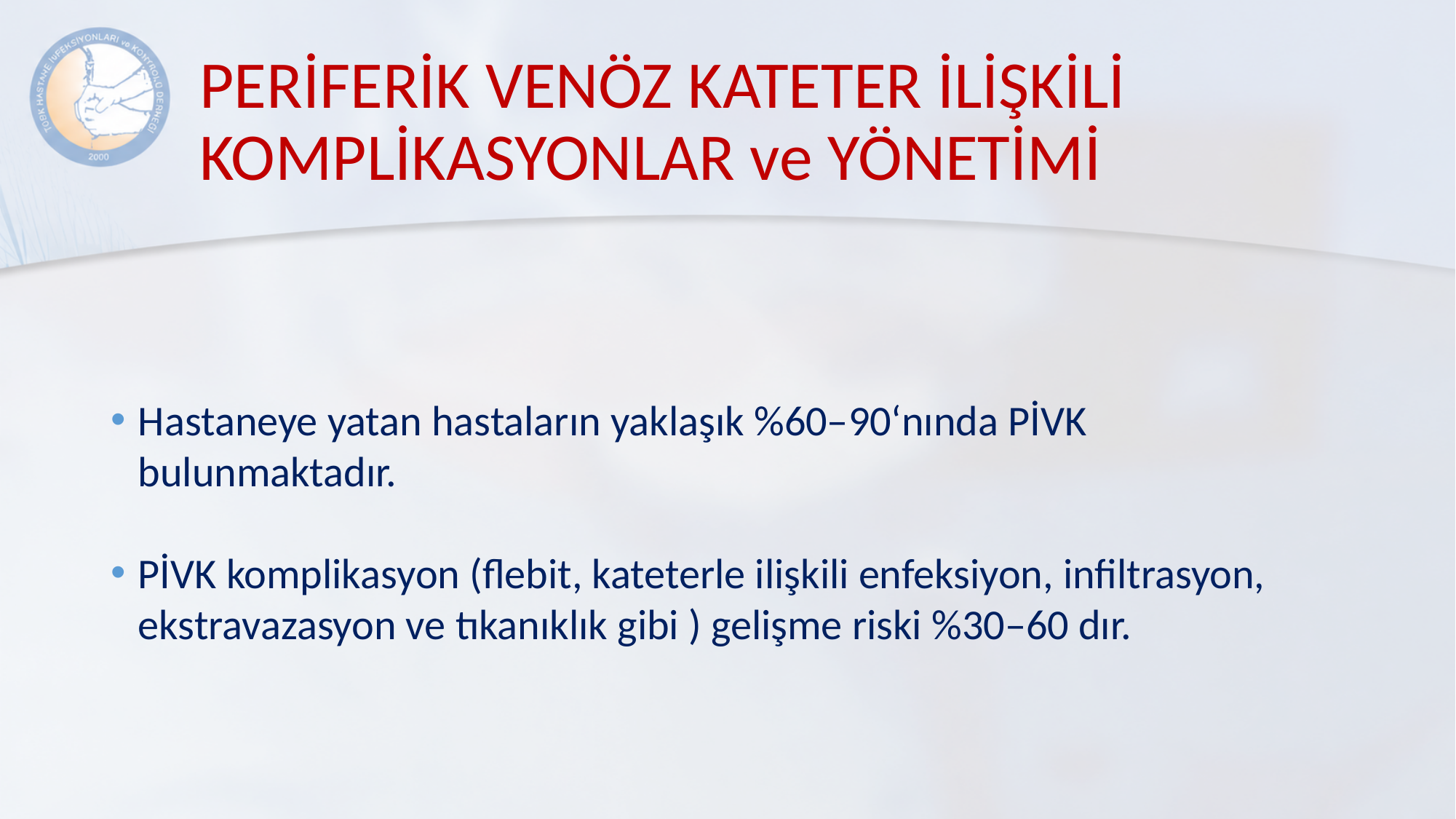

# PERİFERİK VENÖZ KATETER İLİŞKİLİ KOMPLİKASYONLAR ve YÖNETİMİ
Hastaneye yatan hastaların yaklaşık %60–90‘nında PİVK bulunmaktadır.

PİVK komplikasyon (flebit, kateterle ilişkili enfeksiyon, infiltrasyon, ekstravazasyon ve tıkanıklık gibi ) gelişme riski %30–60 dır.